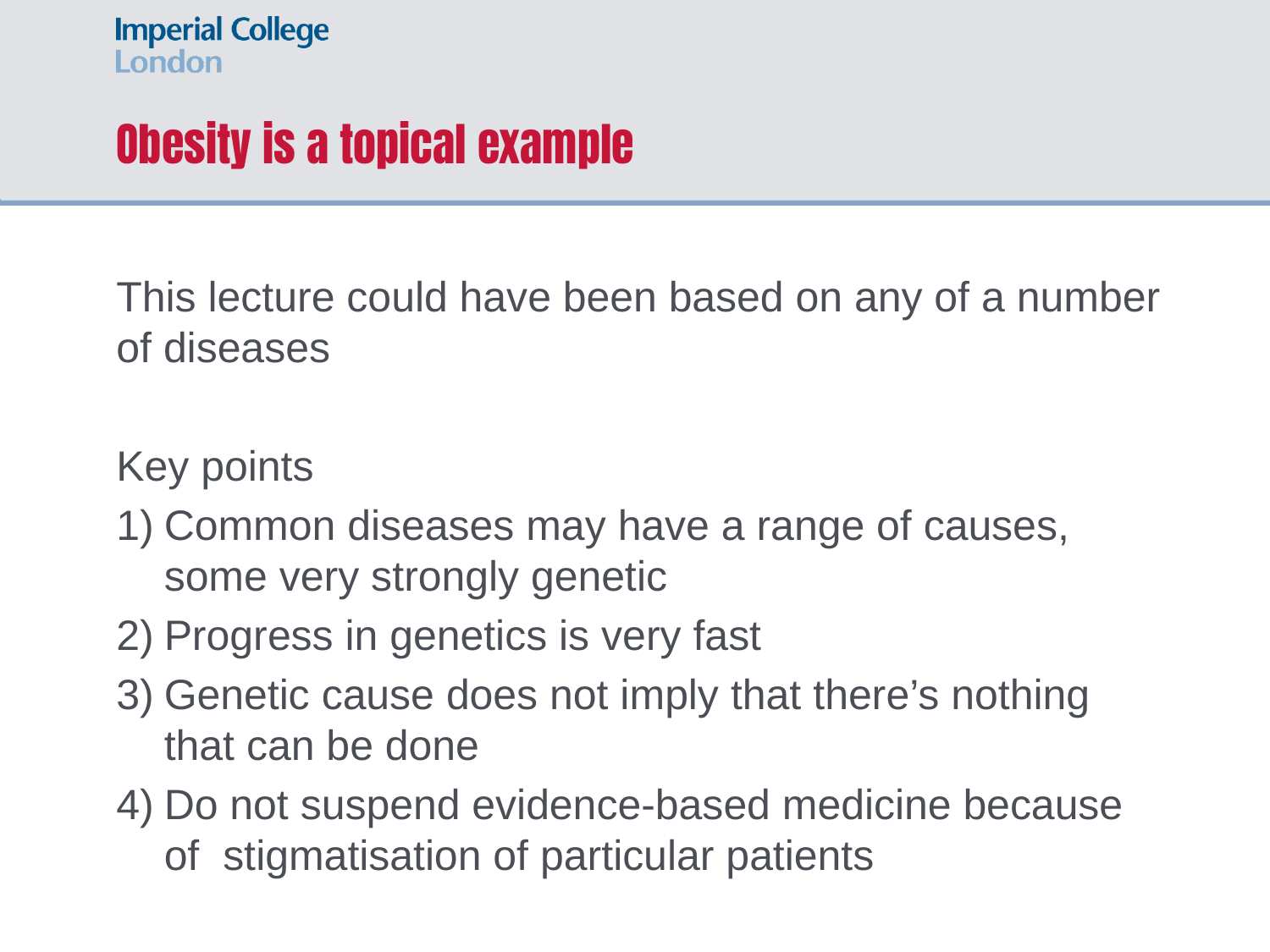

# Obesity is a topical example
This lecture could have been based on any of a number of diseases

Key points
Common diseases may have a range of causes, some very strongly genetic
Progress in genetics is very fast
Genetic cause does not imply that there’s nothing that can be done
Do not suspend evidence-based medicine because of  stigmatisation of particular patients